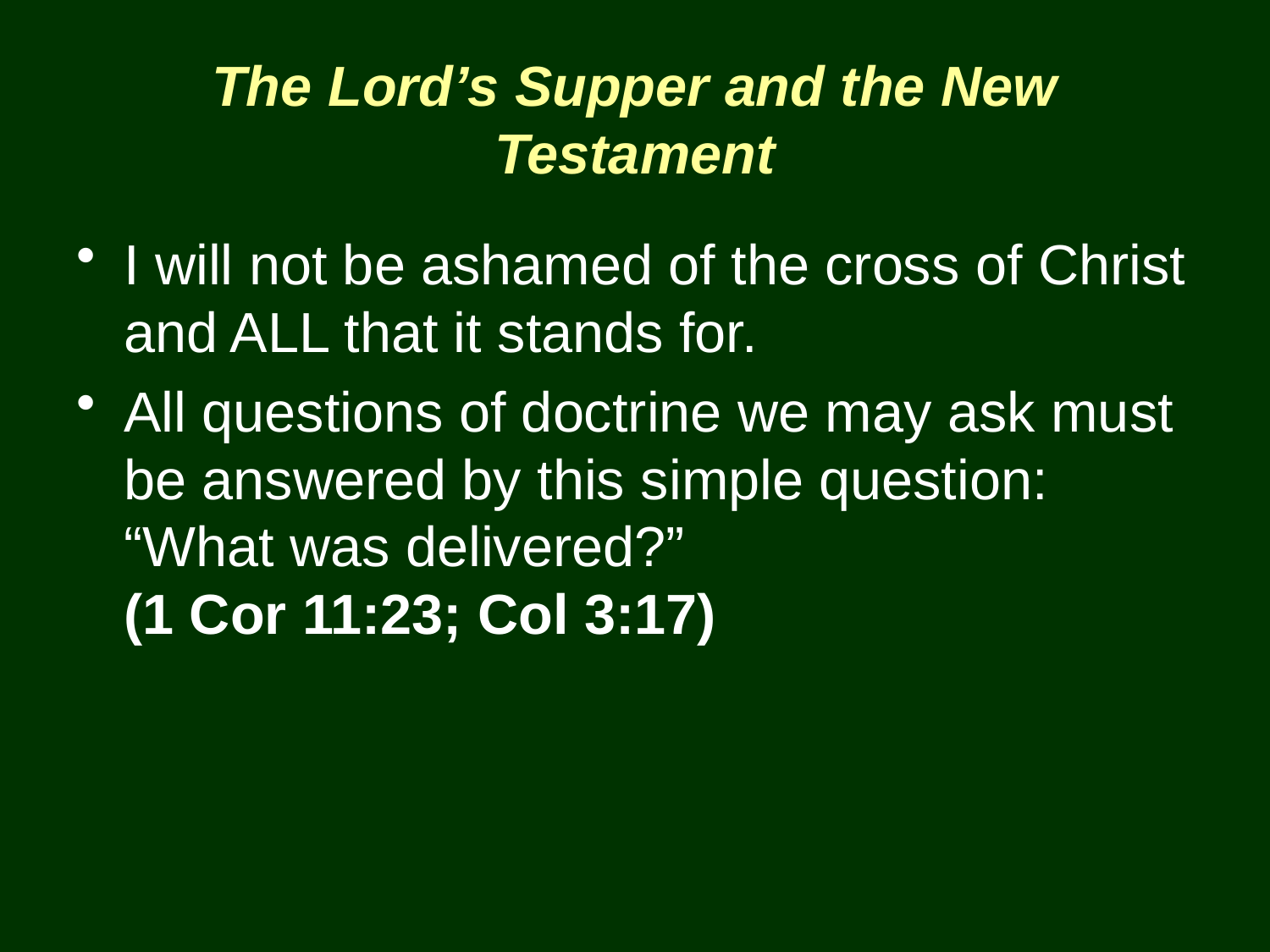

# The Lord’s Supper and the New Testament
I will not be ashamed of the cross of Christ and ALL that it stands for.
All questions of doctrine we may ask must be answered by this simple question:         “What was delivered?”
(1 Cor 11:23; Col 3:17)